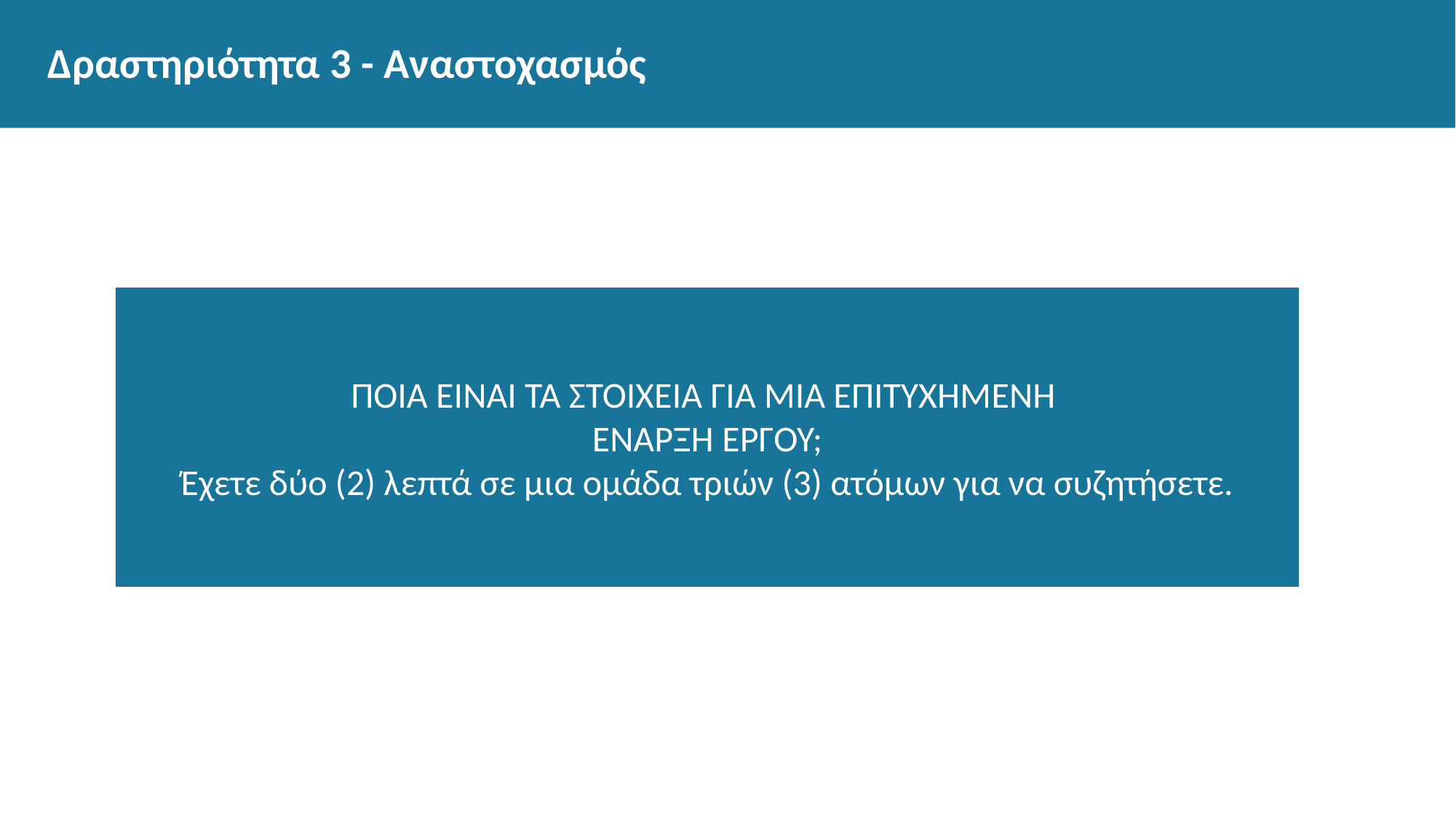

# Δραστηριότητα 3 - Αναστοχασμός
ΠΟΙΑ ΕΙΝΑΙ ΤΑ ΣΤΟΙΧΕΙΑ ΓΙΑ ΜΙΑ ΕΠΙΤΥΧΗΜΕΝΗ
ΕΝΑΡΞΗ ΕΡΓΟΥ;
Έχετε δύο (2) λεπτά σε μια ομάδα τριών (3) ατόμων για να συζητήσετε.